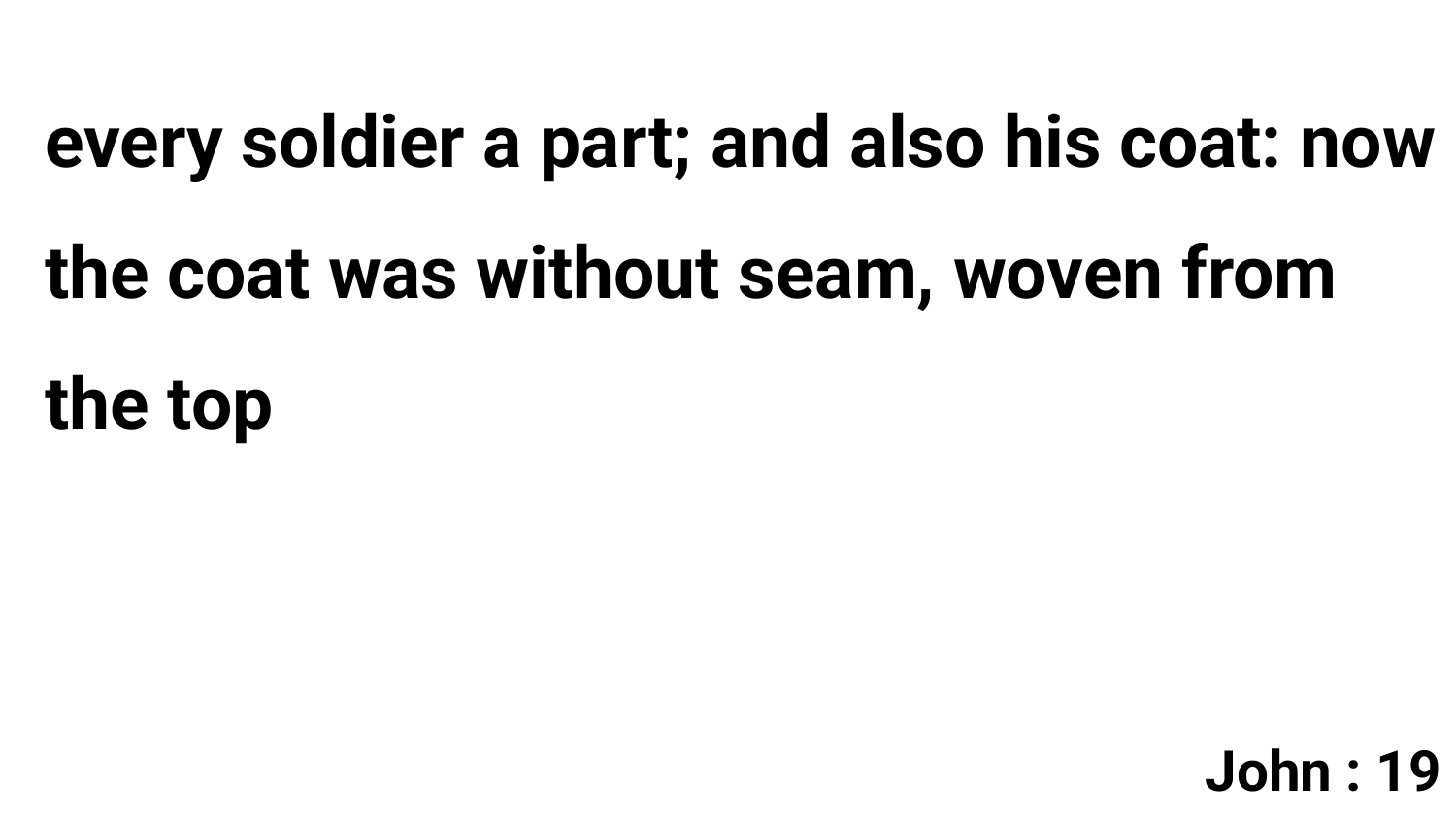

every soldier a part; and also his coat: now the coat was without seam, woven from the top
John : 19